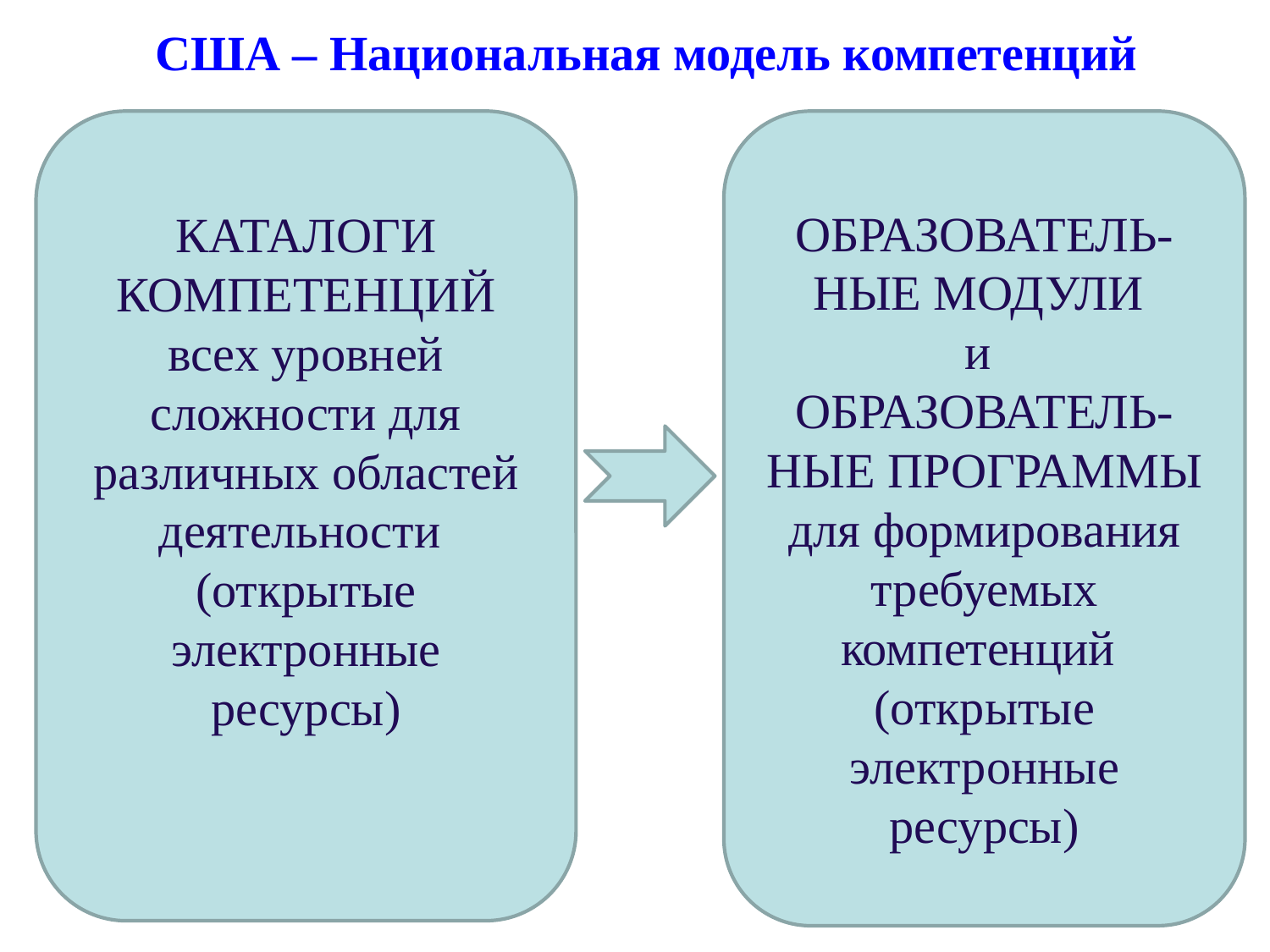

# США – Национальная модель компетенций

КАТАЛОГИ КОМПЕТЕНЦИЙ всех уровней сложности для различных областей деятельности
(открытые электронные ресурсы)

ОБРАЗОВАТЕЛЬ-
НЫЕ МОДУЛИ
и
ОБРАЗОВАТЕЛЬ-НЫЕ ПРОГРАММЫ
для формирования требуемых компетенций
(открытые электронные ресурсы)